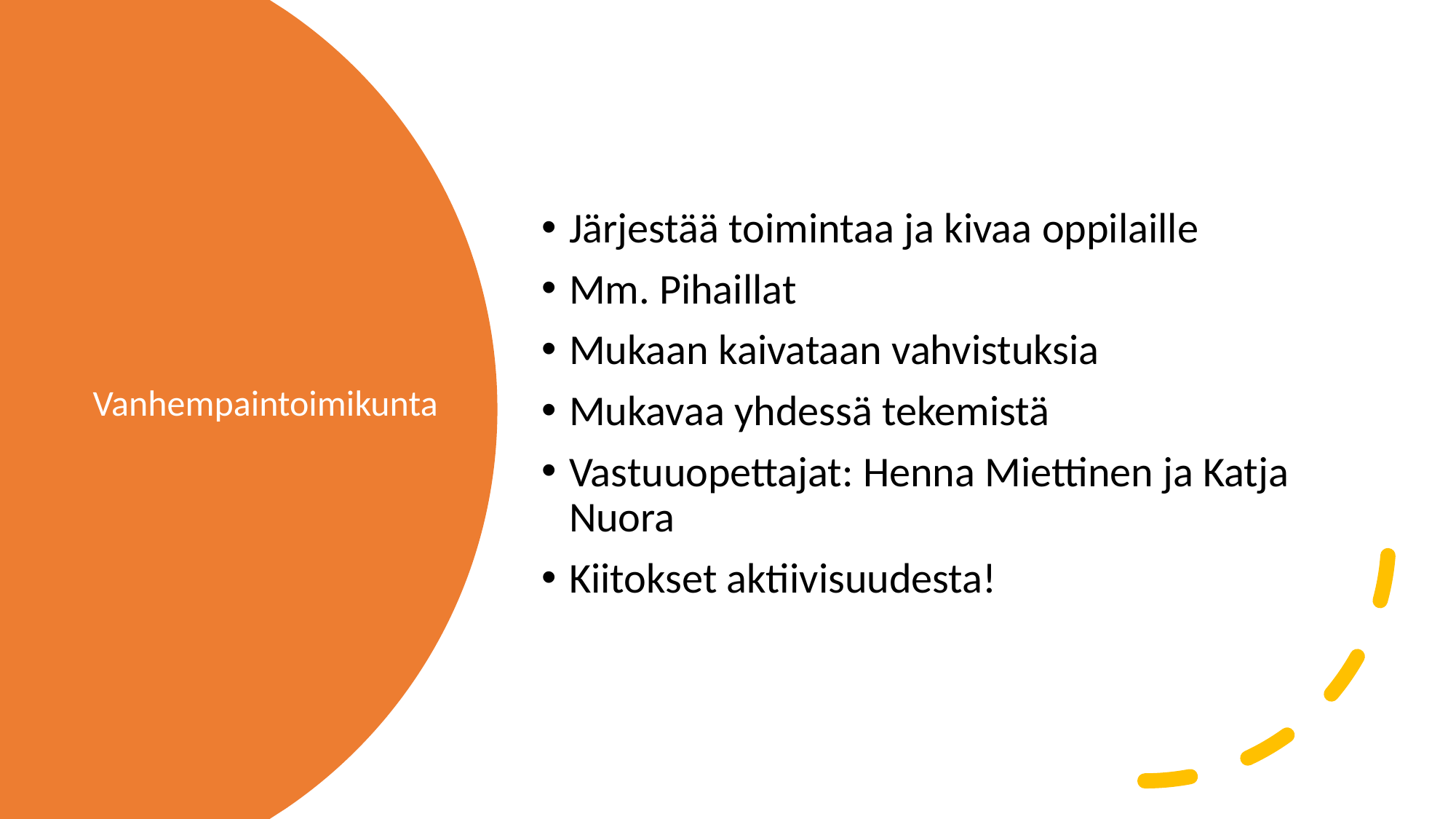

Järjestää toimintaa ja kivaa oppilaille
Mm. Pihaillat
Mukaan kaivataan vahvistuksia
Mukavaa yhdessä tekemistä
Vastuuopettajat: Henna Miettinen ja Katja Nuora
Kiitokset aktiivisuudesta!
# Vanhempaintoimikunta